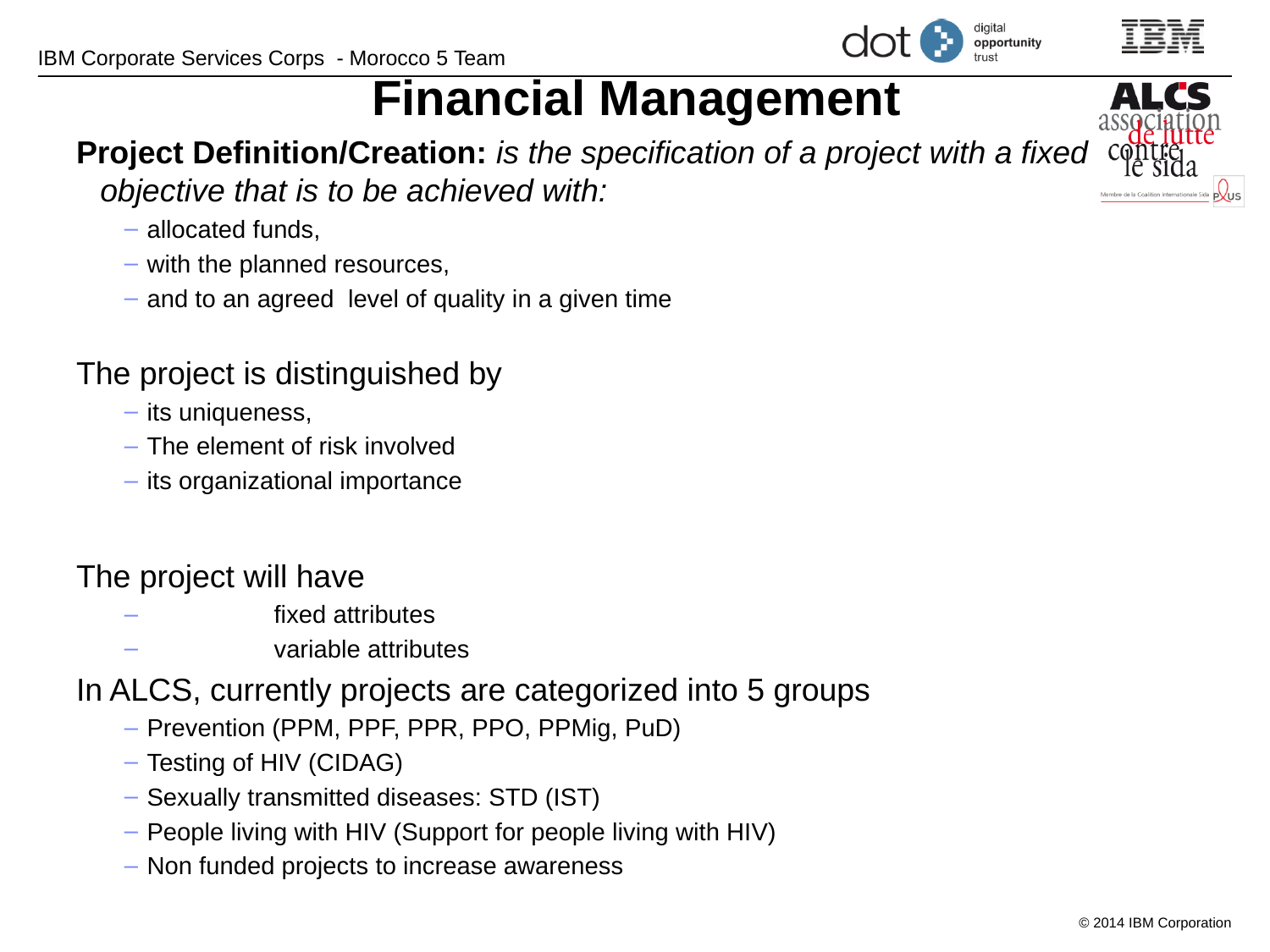

# Financial Management

Project Definition/Creation: is the specification of a project with a fixed objective that is to be achieved with:
allocated funds,
with the planned resources,
and to an agreed  level of quality in a given time

The project is distinguished by
its uniqueness,
The element of risk involved
its organizational importance

The project will have
	fixed attributes
	variable attributes
In ALCS, currently projects are categorized into 5 groups
Prevention (PPM, PPF, PPR, PPO, PPMig, PuD)
Testing of HIV (CIDAG)
Sexually transmitted diseases: STD (IST)
People living with HIV (Support for people living with HIV)
Non funded projects to increase awareness